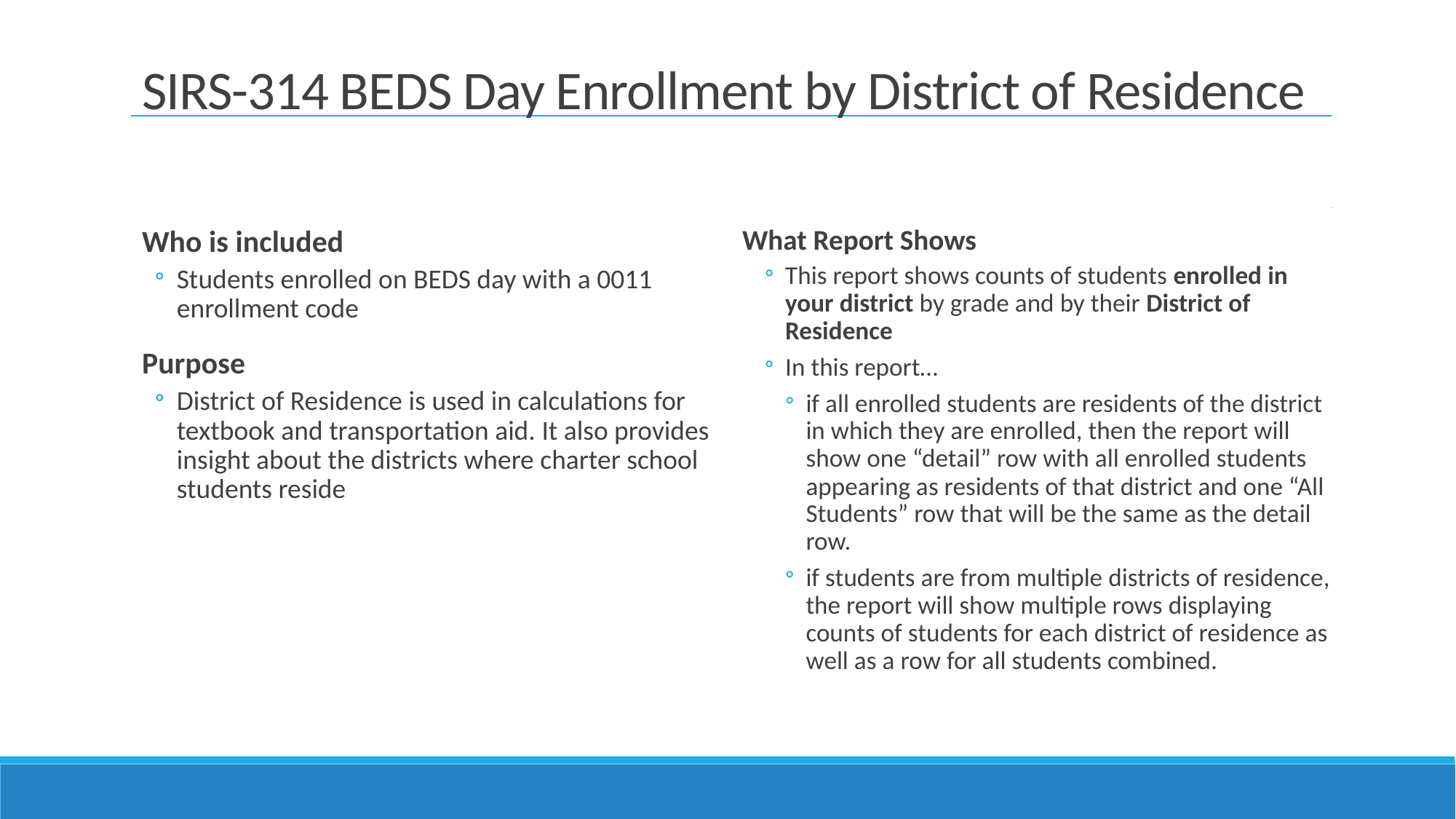

# SIRS-314 BEDS Day Enrollment by District of Residence
Who is included
Students enrolled on BEDS day with a 0011 enrollment code
Purpose
District of Residence is used in calculations for textbook and transportation aid. It also provides insight about the districts where charter school students reside
What Report Shows
This report shows counts of students enrolled in your district by grade and by their District of Residence
In this report…
if all enrolled students are residents of the district in which they are enrolled, then the report will show one “detail” row with all enrolled students appearing as residents of that district and one “All Students” row that will be the same as the detail row.
if students are from multiple districts of residence, the report will show multiple rows displaying counts of students for each district of residence as well as a row for all students combined.